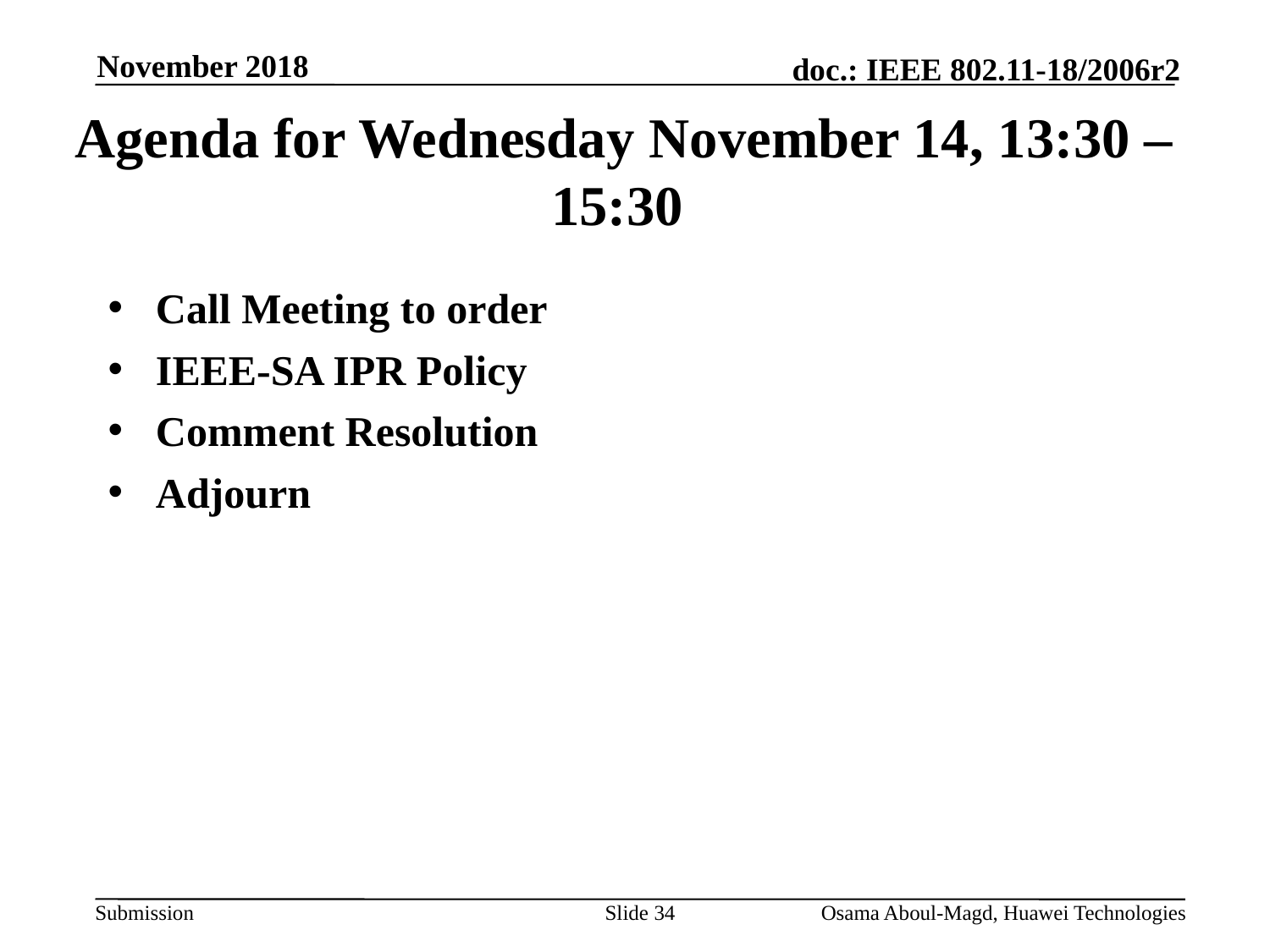

November 2018
# Agenda for Wednesday November 14, 13:30 – 15:30
Call Meeting to order
IEEE-SA IPR Policy
Comment Resolution
Adjourn
Slide 34
Osama Aboul-Magd, Huawei Technologies